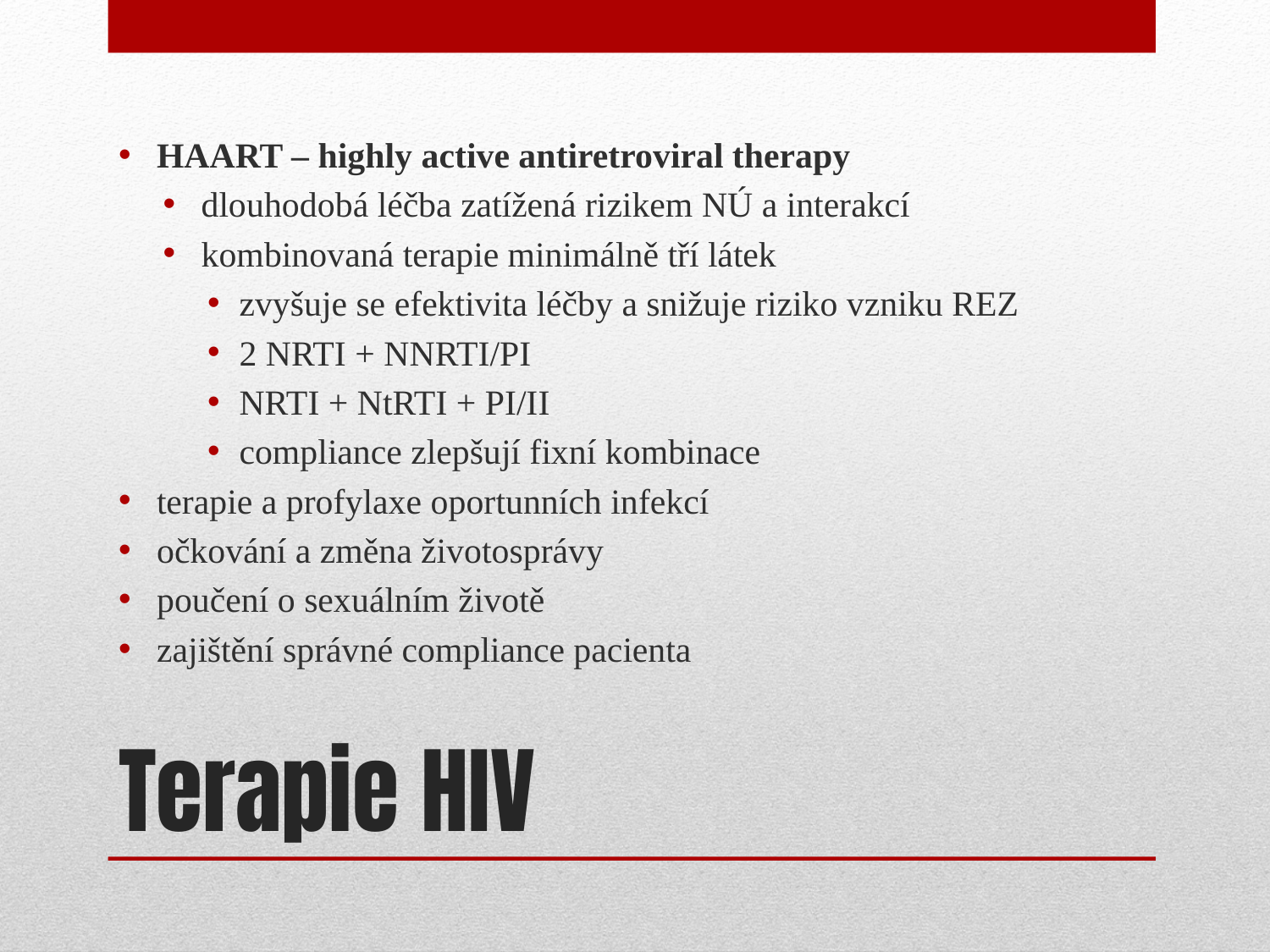

HAART – highly active antiretroviral therapy
dlouhodobá léčba zatížená rizikem NÚ a interakcí
kombinovaná terapie minimálně tří látek
zvyšuje se efektivita léčby a snižuje riziko vzniku REZ
2 NRTI + NNRTI/PI
NRTI + NtRTI + PI/II
compliance zlepšují fixní kombinace
terapie a profylaxe oportunních infekcí
očkování a změna životosprávy
poučení o sexuálním životě
zajištění správné compliance pacienta

# Terapie HIV